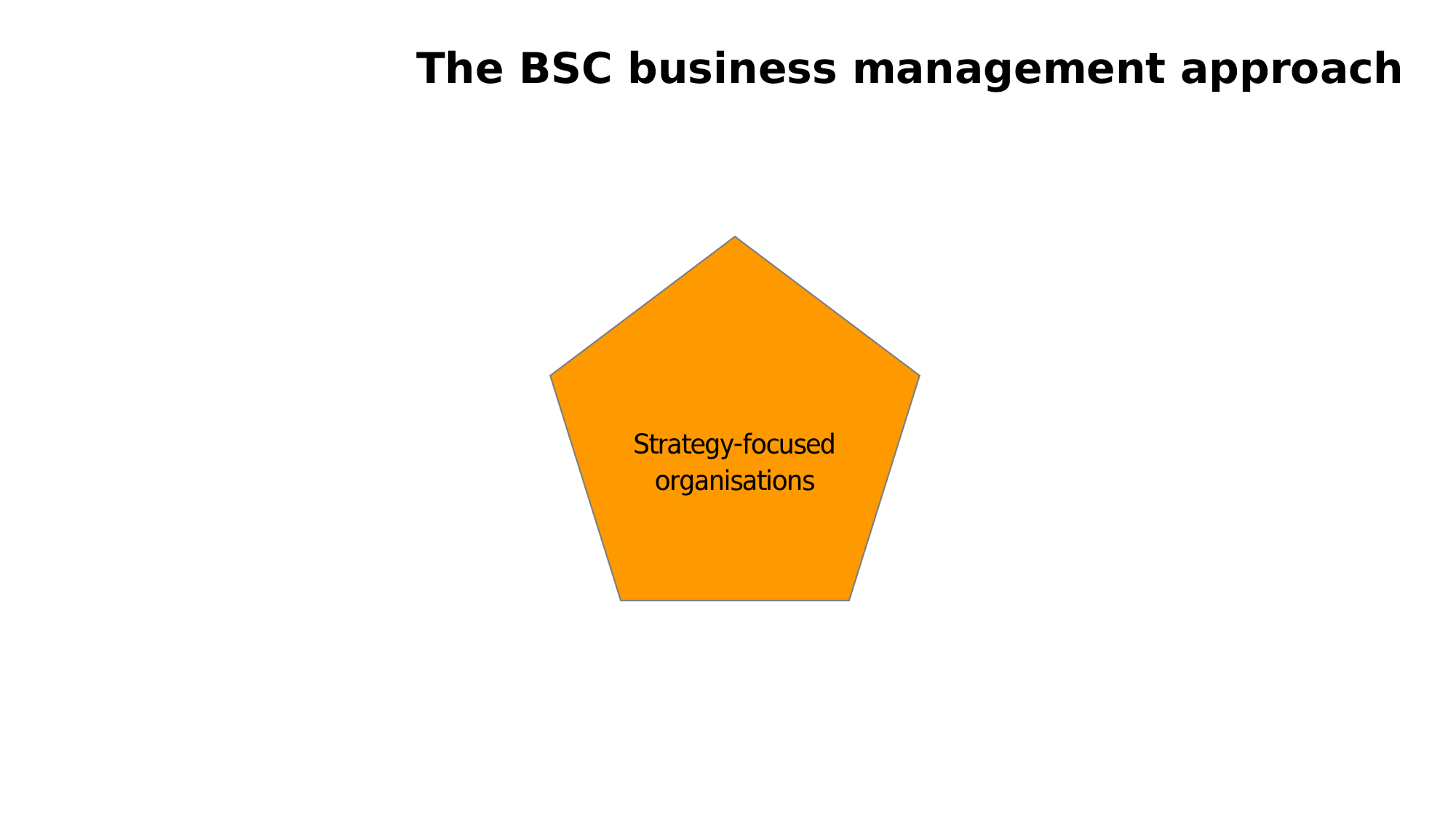

# The BSC business management approach
Strategy-focused
organisations